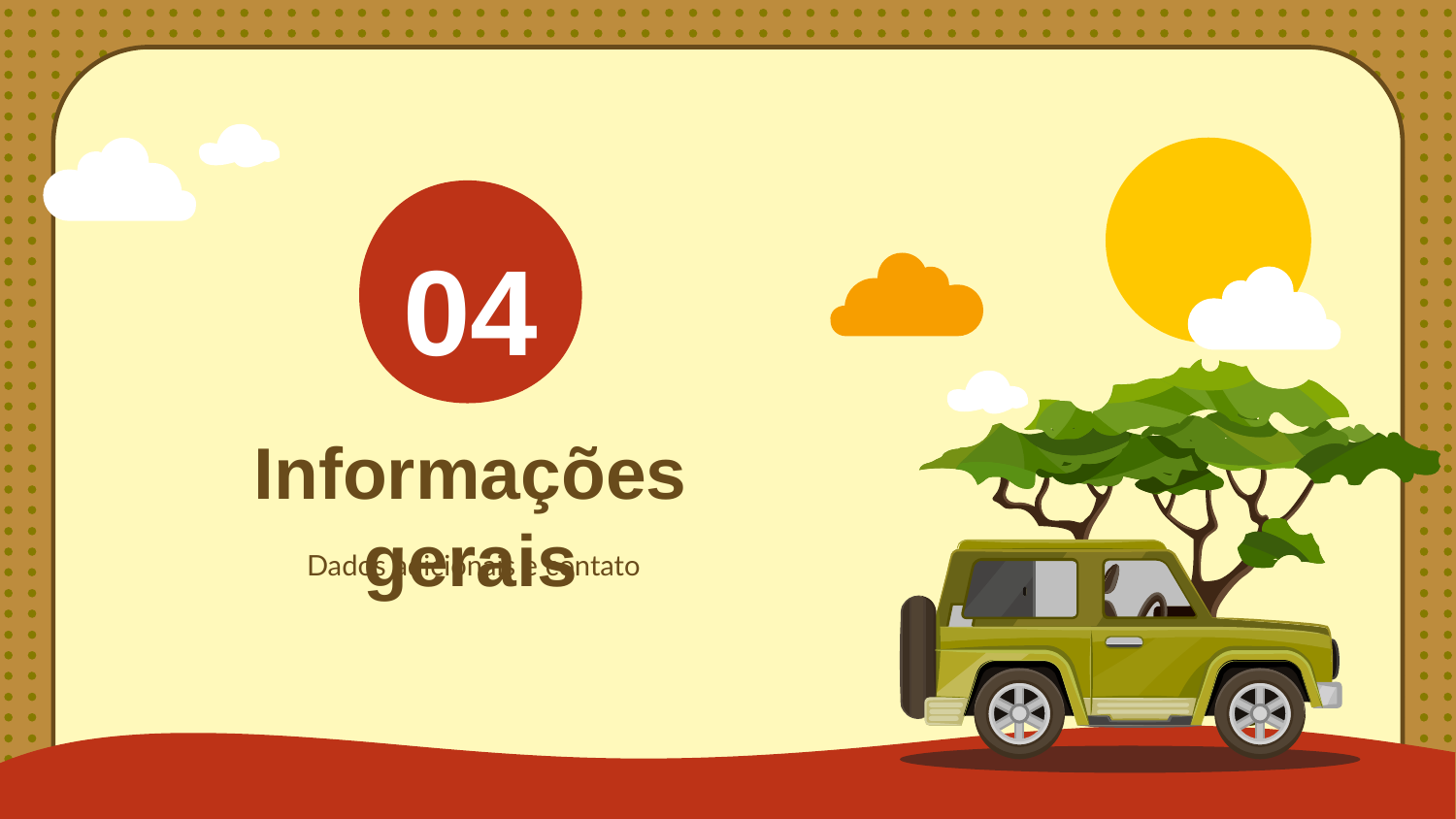

04

# Informações gerais
Dados adicionais e contato